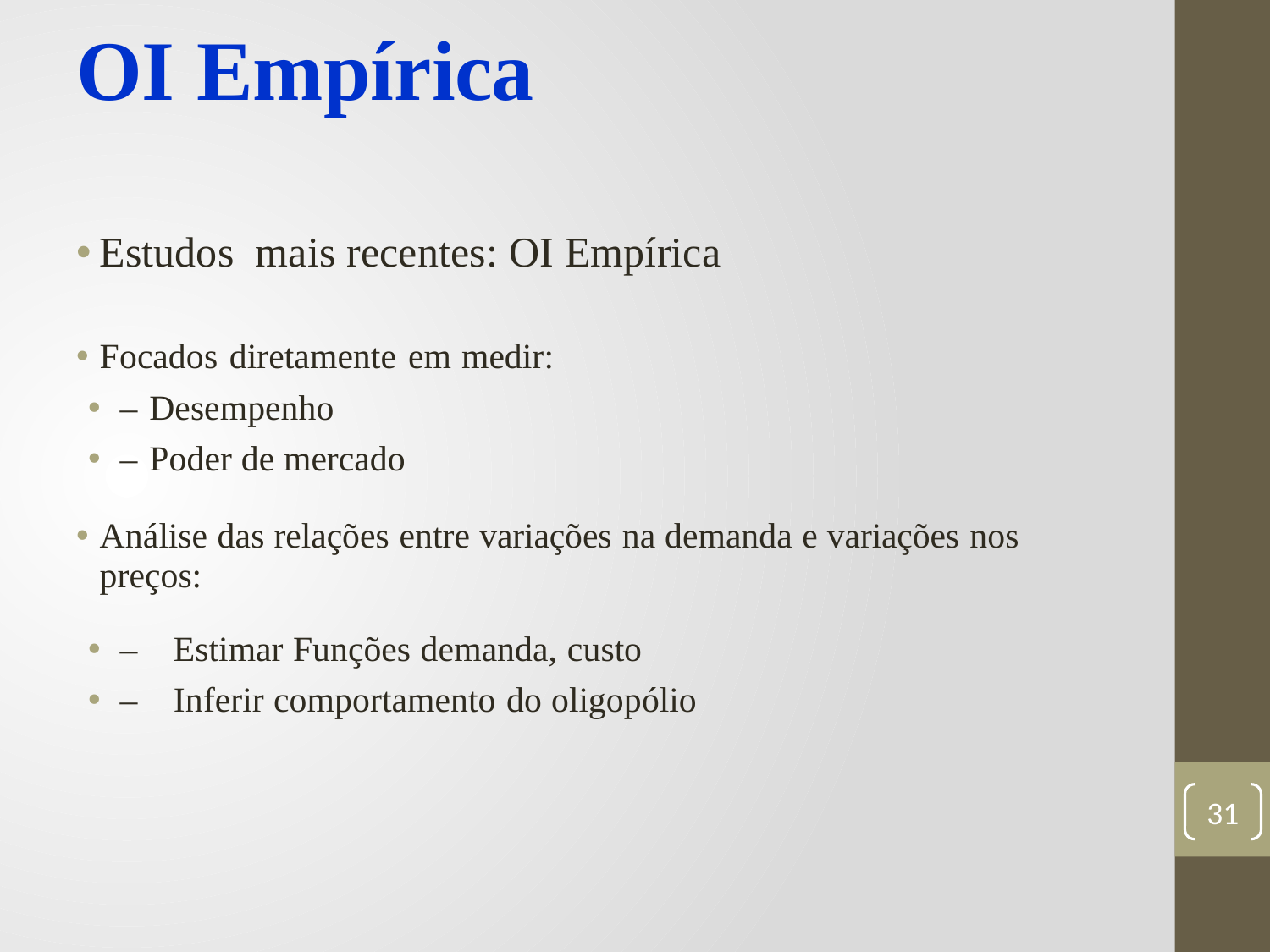

# OI Empírica
Estudos  mais recentes: OI Empírica

Focados diretamente em medir:
– Desempenho
– Poder de mercado
Análise das relações entre variações na demanda e variações nos preços:
–    Estimar Funções demanda, custo
–    Inferir comportamento do oligopólio

31